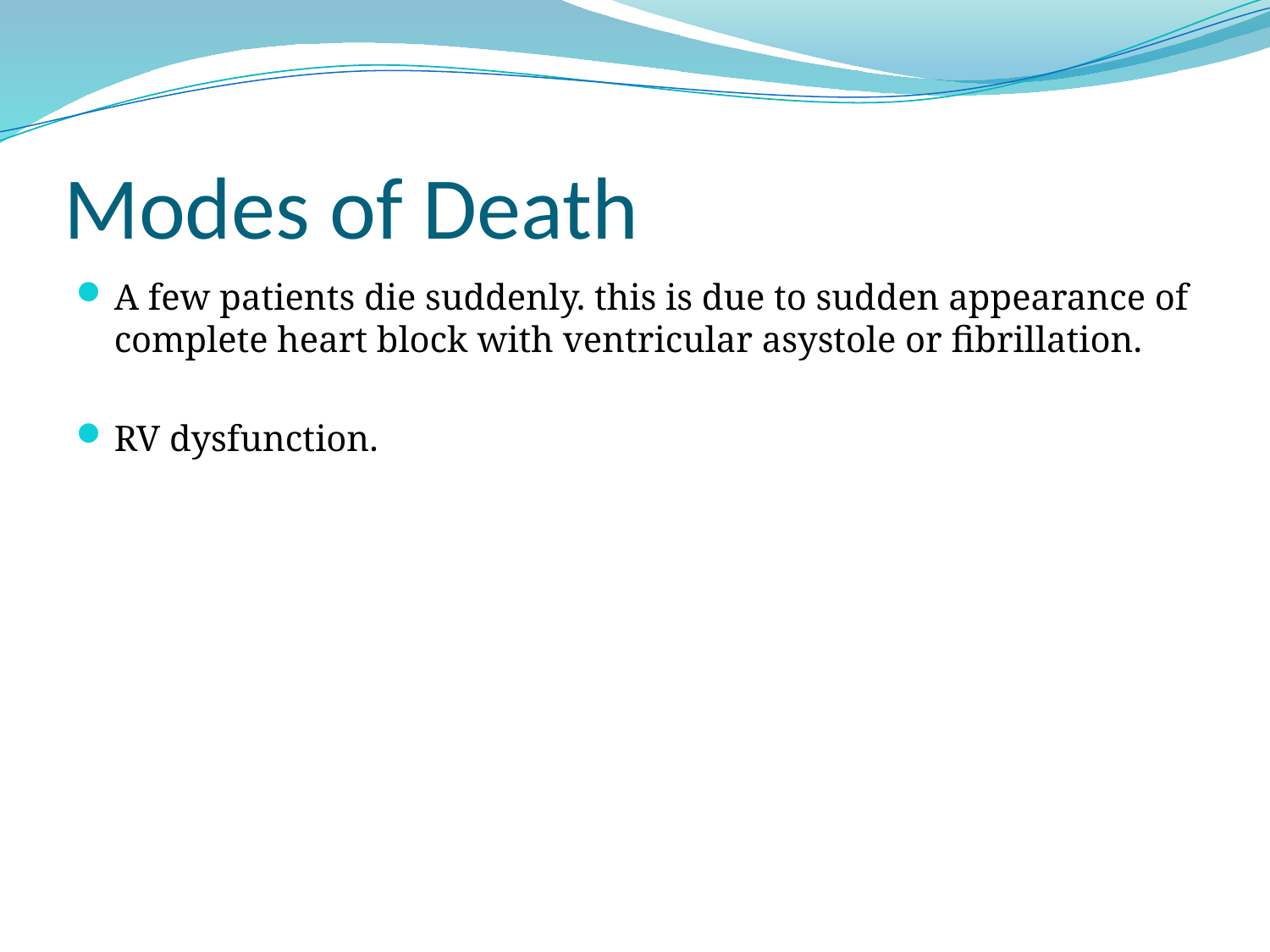

# Modes of Death
A few patients die suddenly. this is due to sudden appearance of complete heart block with ventricular asystole or fibrillation.

RV dysfunction.